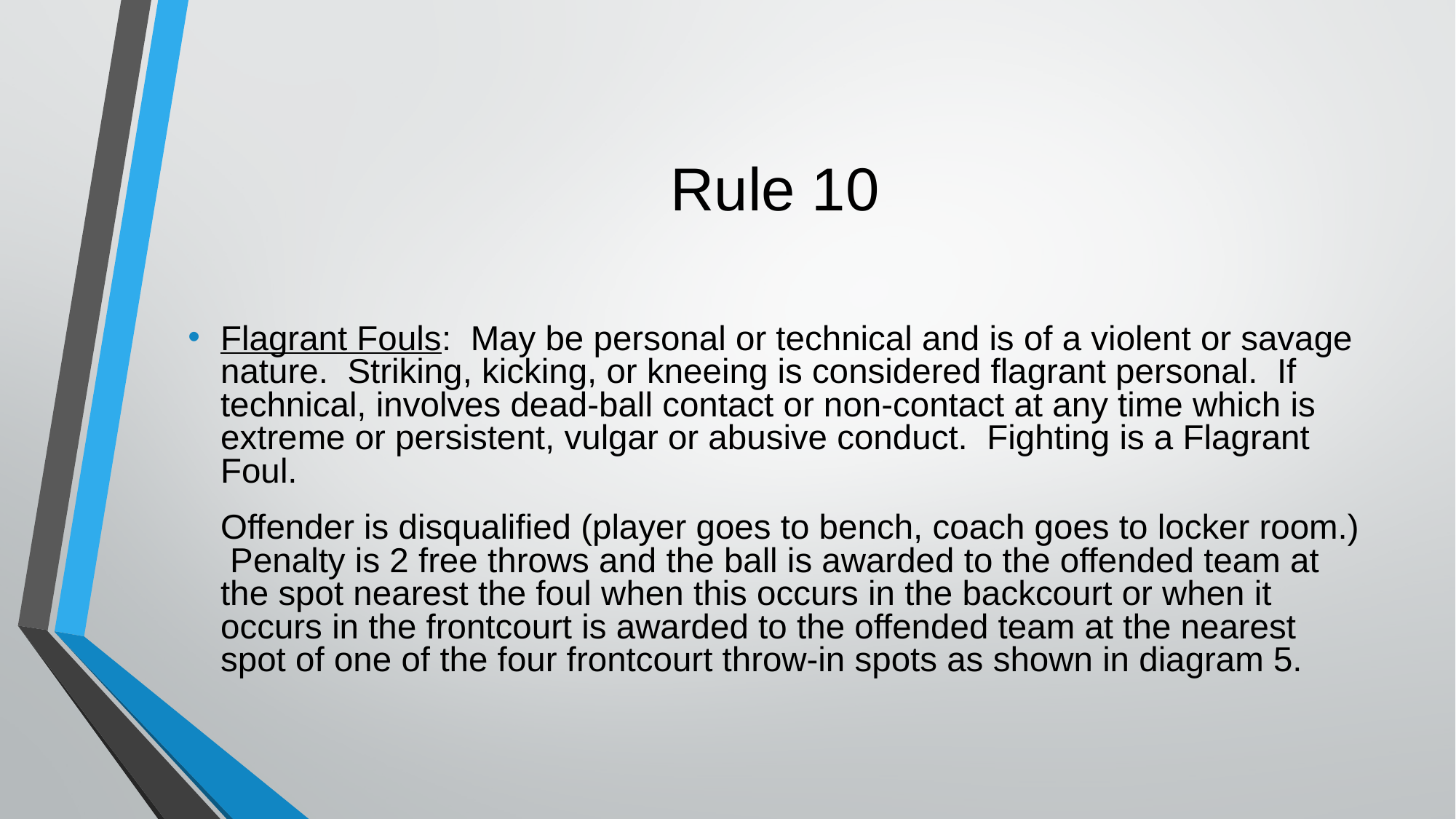

Rule 10
Flagrant Fouls:  May be personal or technical and is of a violent or savage nature.  Striking, kicking, or kneeing is considered flagrant personal.  If technical, involves dead-ball contact or non-contact at any time which is extreme or persistent, vulgar or abusive conduct.  Fighting is a Flagrant Foul.
Offender is disqualified (player goes to bench, coach goes to locker room.)  Penalty is 2 free throws and the ball is awarded to the offended team at the spot nearest the foul when this occurs in the backcourt or when it occurs in the frontcourt is awarded to the offended team at the nearest spot of one of the four frontcourt throw-in spots as shown in diagram 5.